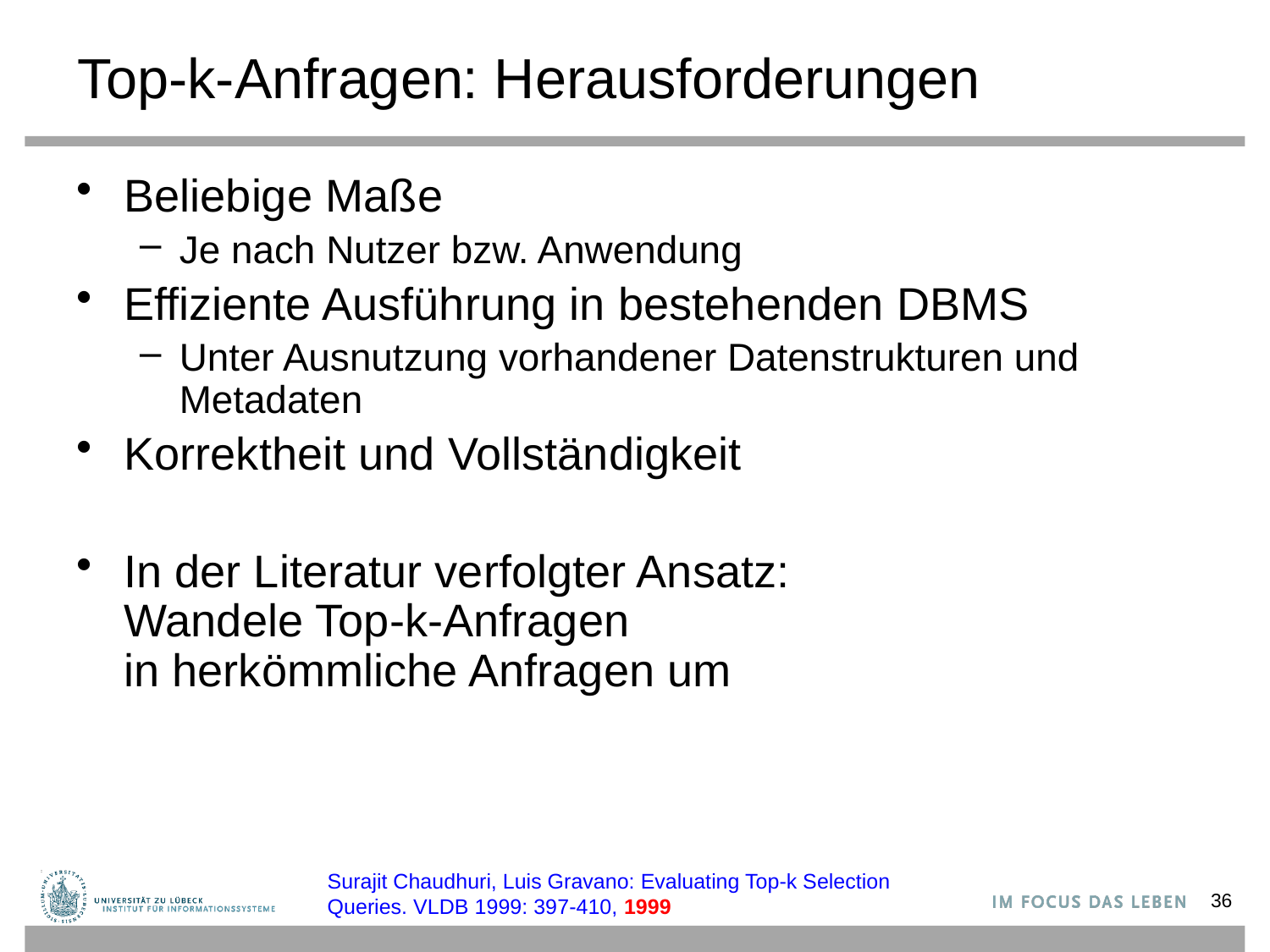

# Top-k-Anfragen: Herausforderungen
Beliebige Maße
Je nach Nutzer bzw. Anwendung
Effiziente Ausführung in bestehenden DBMS
Unter Ausnutzung vorhandener Datenstrukturen und Metadaten
Korrektheit und Vollständigkeit

In der Literatur verfolgter Ansatz:
Wandele Top-k-Anfragen
in herkömmliche Anfragen um
Surajit Chaudhuri, Luis Gravano: Evaluating Top-k Selection Queries. VLDB 1999: 397-410, 1999
36